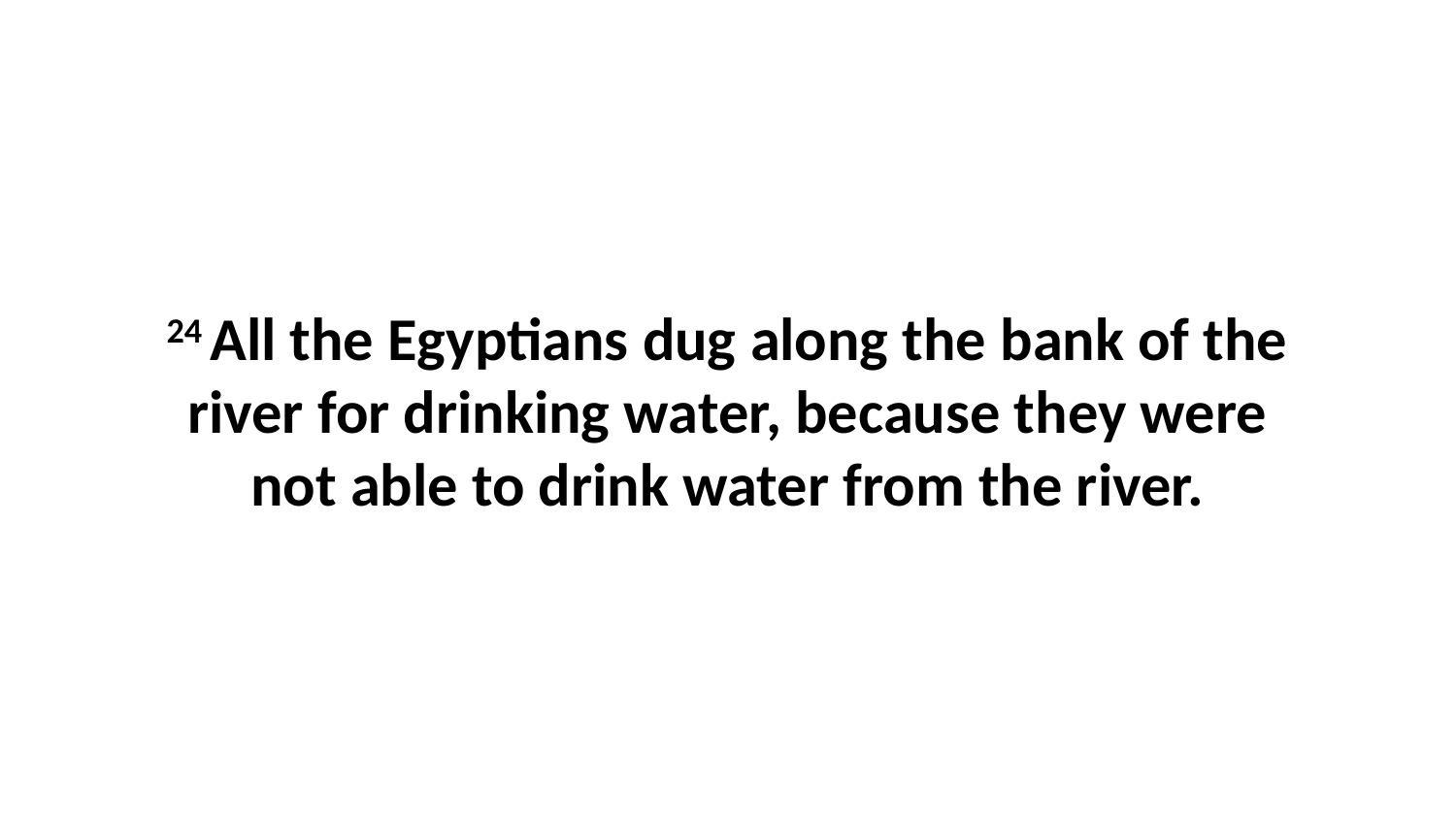

24 All the Egyptians dug along the bank of the river for drinking water, because they were not able to drink water from the river.